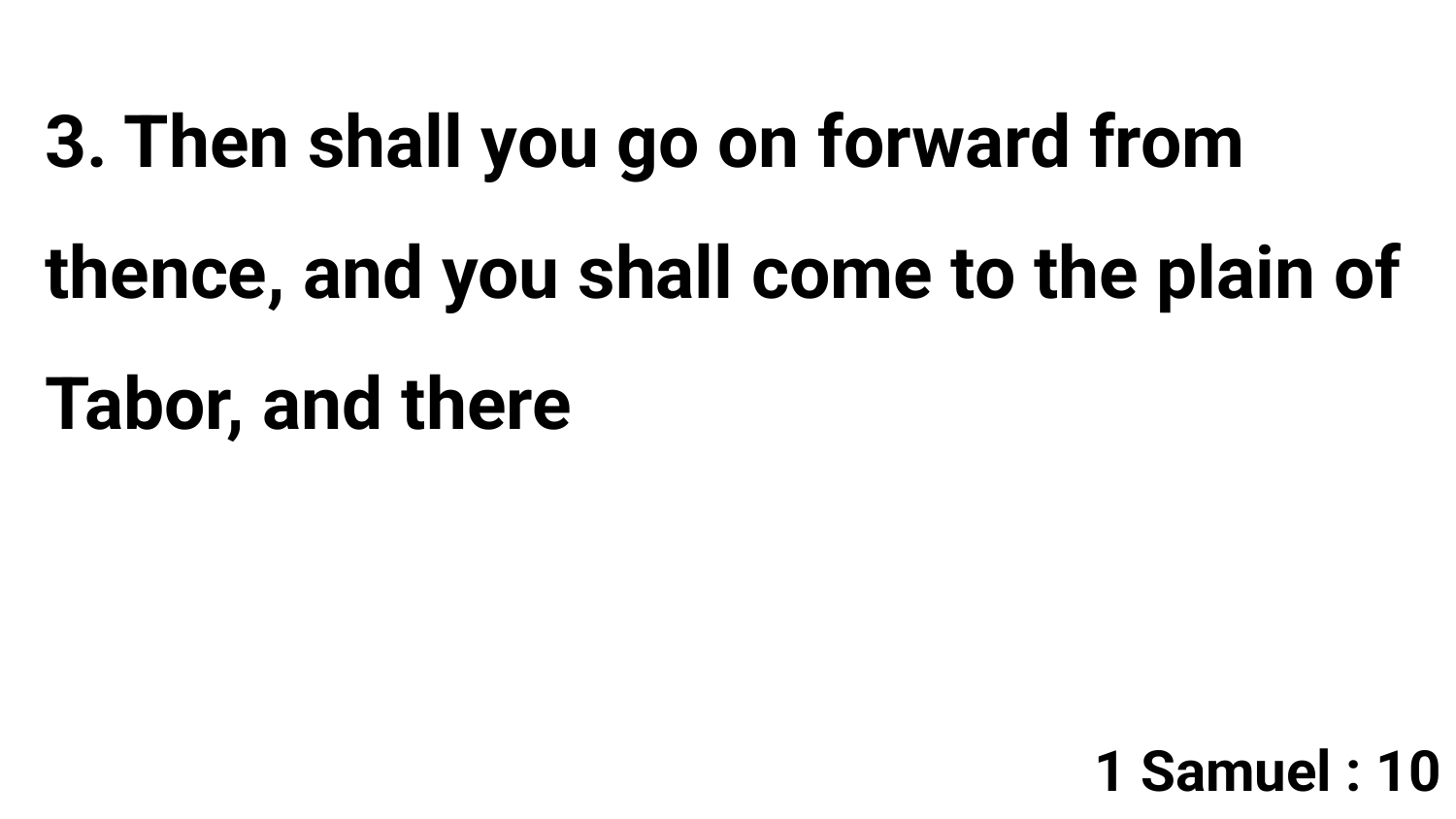

3. Then shall you go on forward from thence, and you shall come to the plain of Tabor, and there
1 Samuel : 10